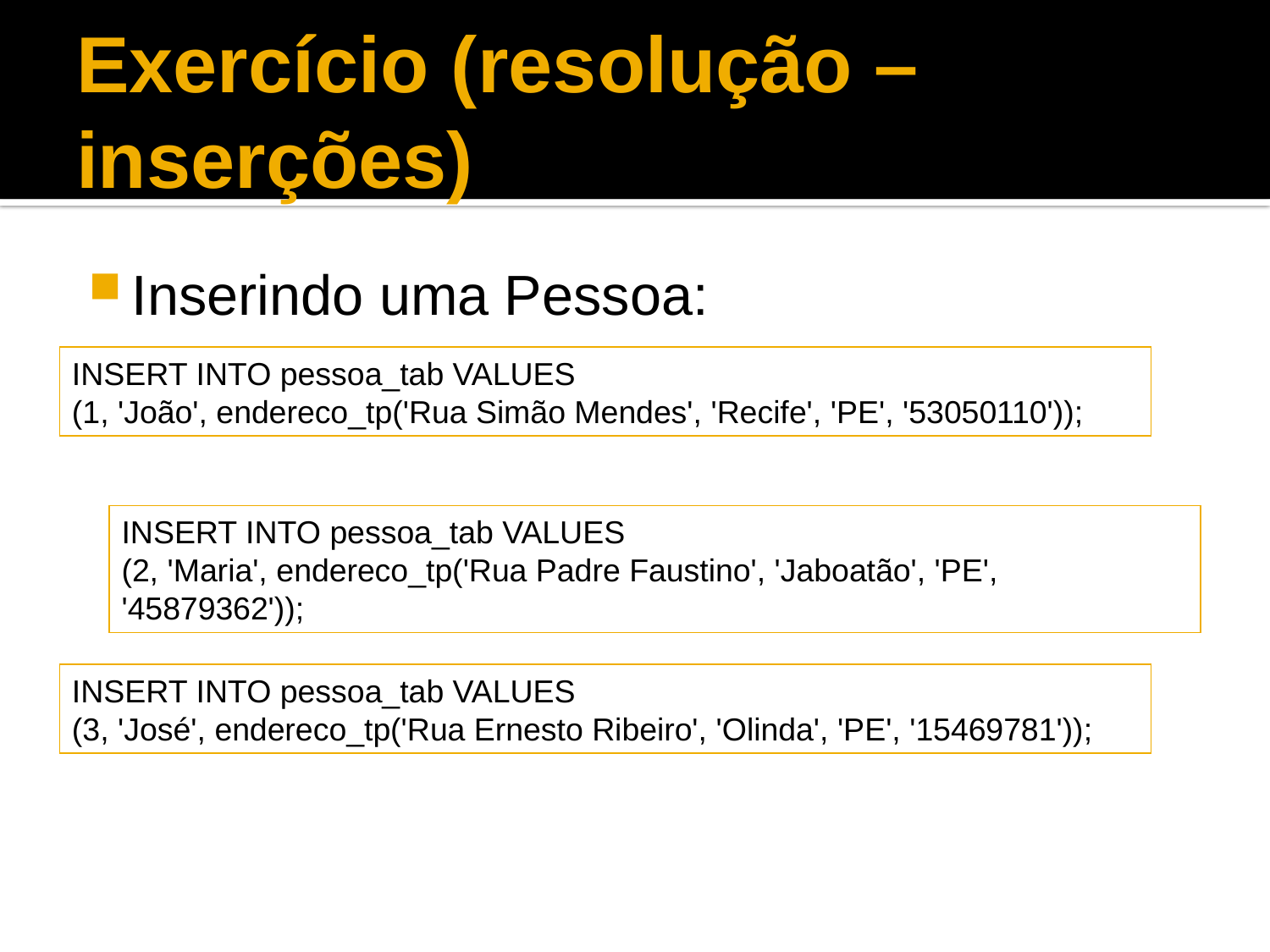

# Exercício (resolução – inserções)
Inserindo uma Pessoa:

INSERT INTO pessoa_tab VALUES
(1, 'João', endereco_tp('Rua Simão Mendes', 'Recife', 'PE', '53050110'));
INSERT INTO pessoa_tab VALUES
(2, 'Maria', endereco_tp('Rua Padre Faustino', 'Jaboatão', 'PE', '45879362'));
INSERT INTO pessoa_tab VALUES
(3, 'José', endereco_tp('Rua Ernesto Ribeiro', 'Olinda', 'PE', '15469781'));